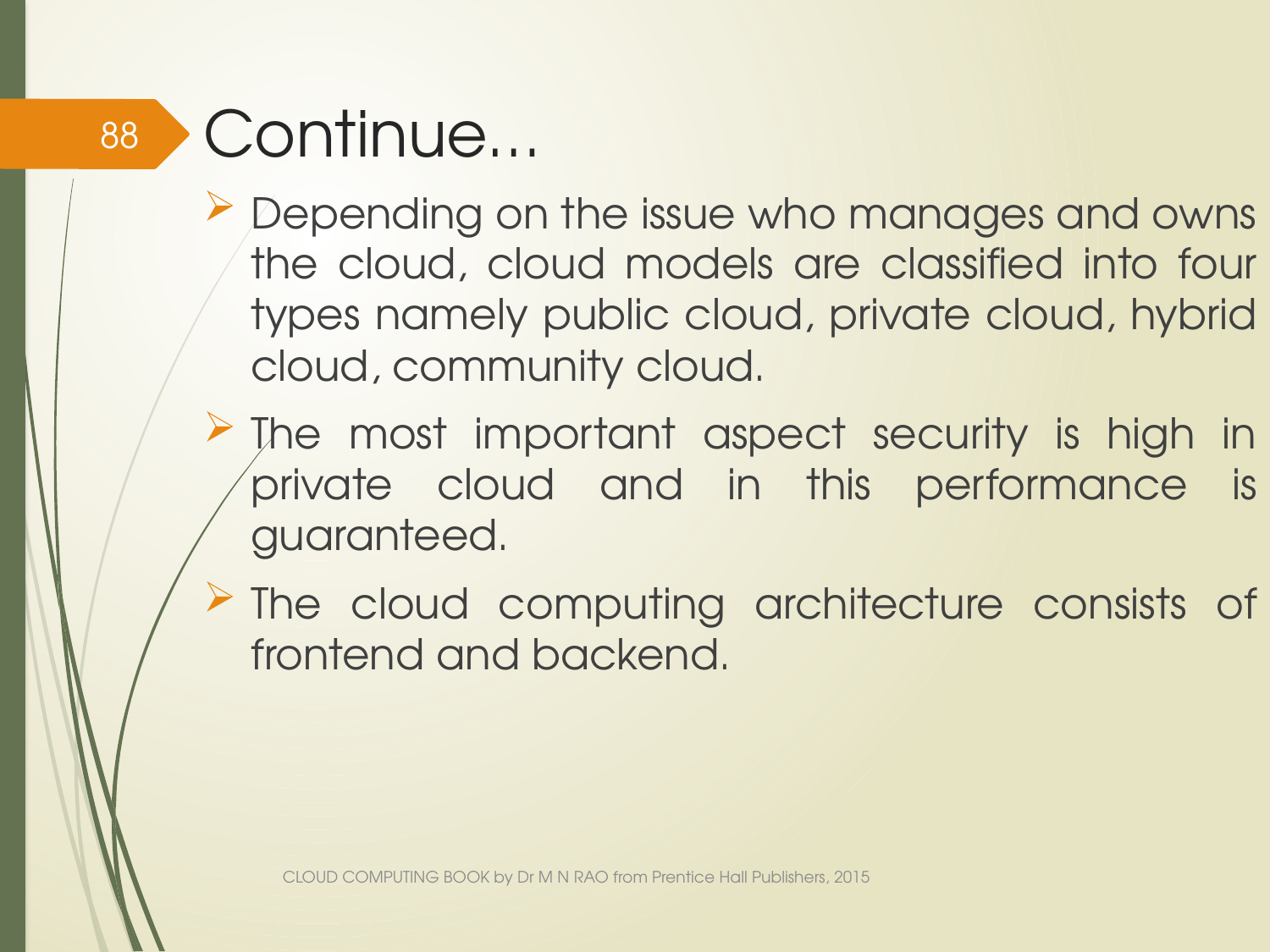

# Continue…
88
Depending on the issue who manages and owns the cloud, cloud models are classified into four types namely public cloud, private cloud, hybrid cloud, community cloud.
The most important aspect security is high in private cloud and in this performance is guaranteed.
The cloud computing architecture consists of frontend and backend.
CLOUD COMPUTING BOOK by Dr M N RAO from Prentice Hall Publishers, 2015